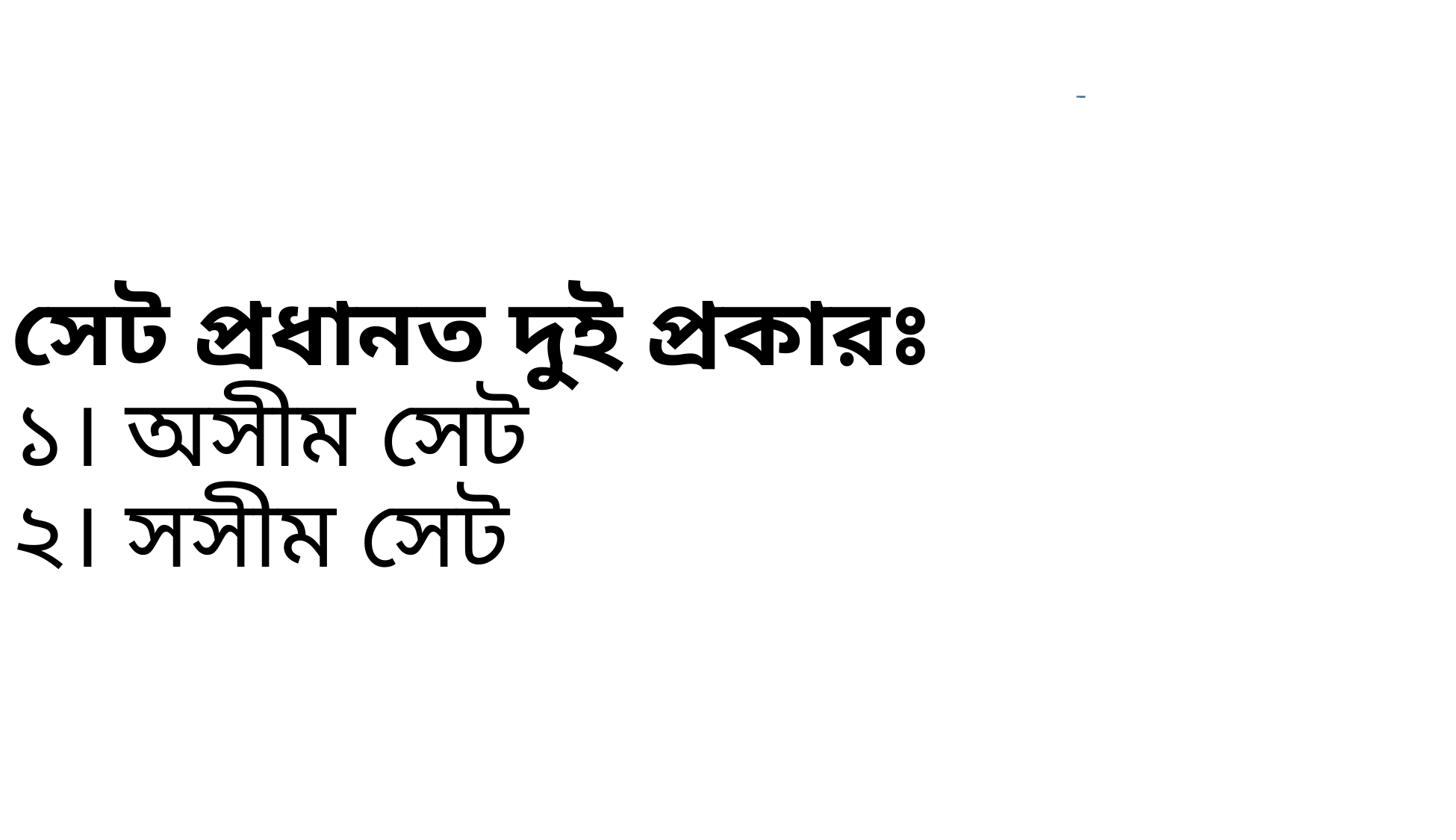

# সেট প্রধানত দুই প্রকারঃ ১। অসীম সেট ২। সসীম সেট